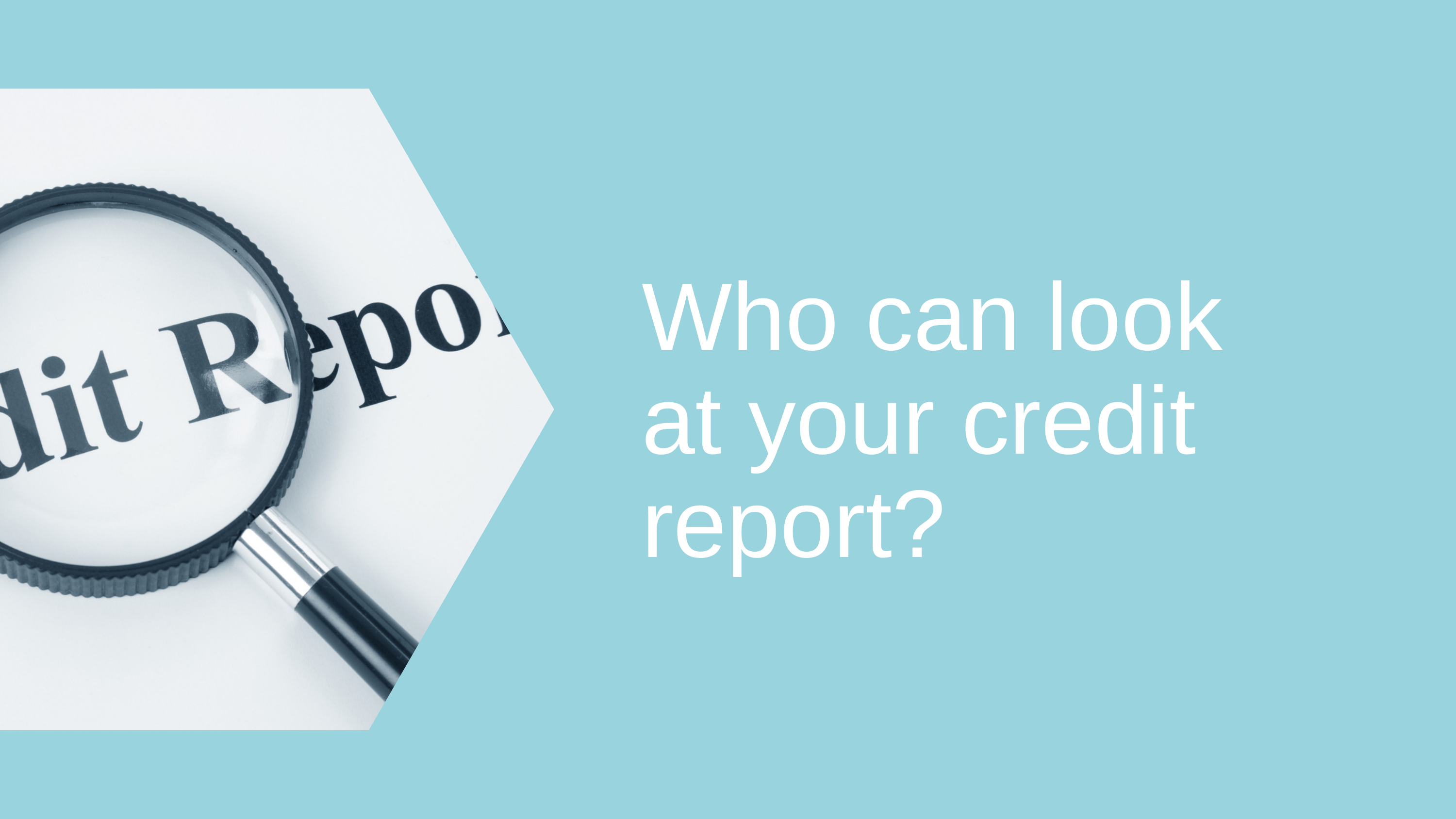

Who can look at your credit report?